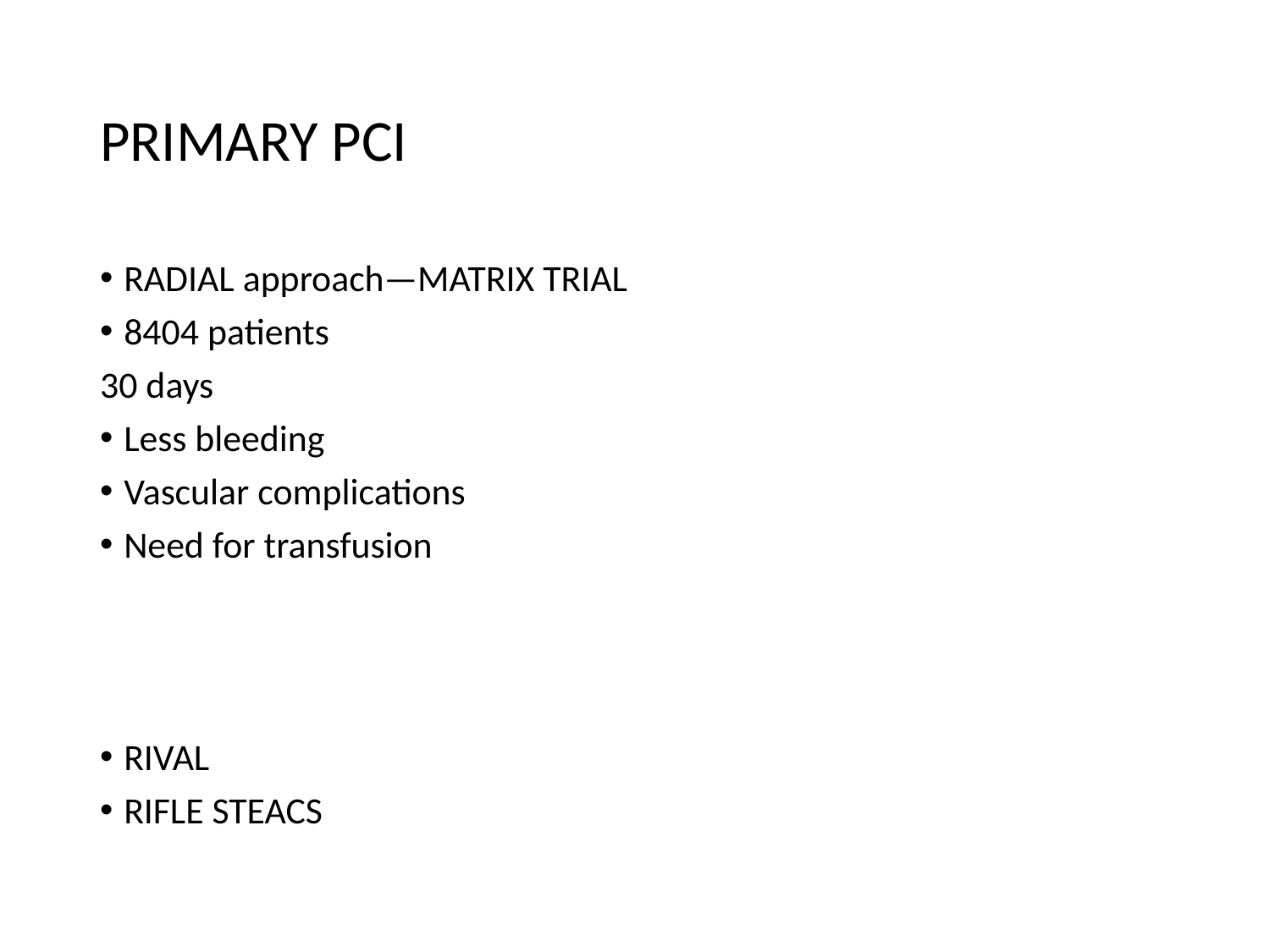

# PRIMARY PCI
RADIAL approach—MATRIX TRIAL
8404 patients
30 days
Less bleeding
Vascular complications
Need for transfusion

RIVAL
RIFLE STEACS